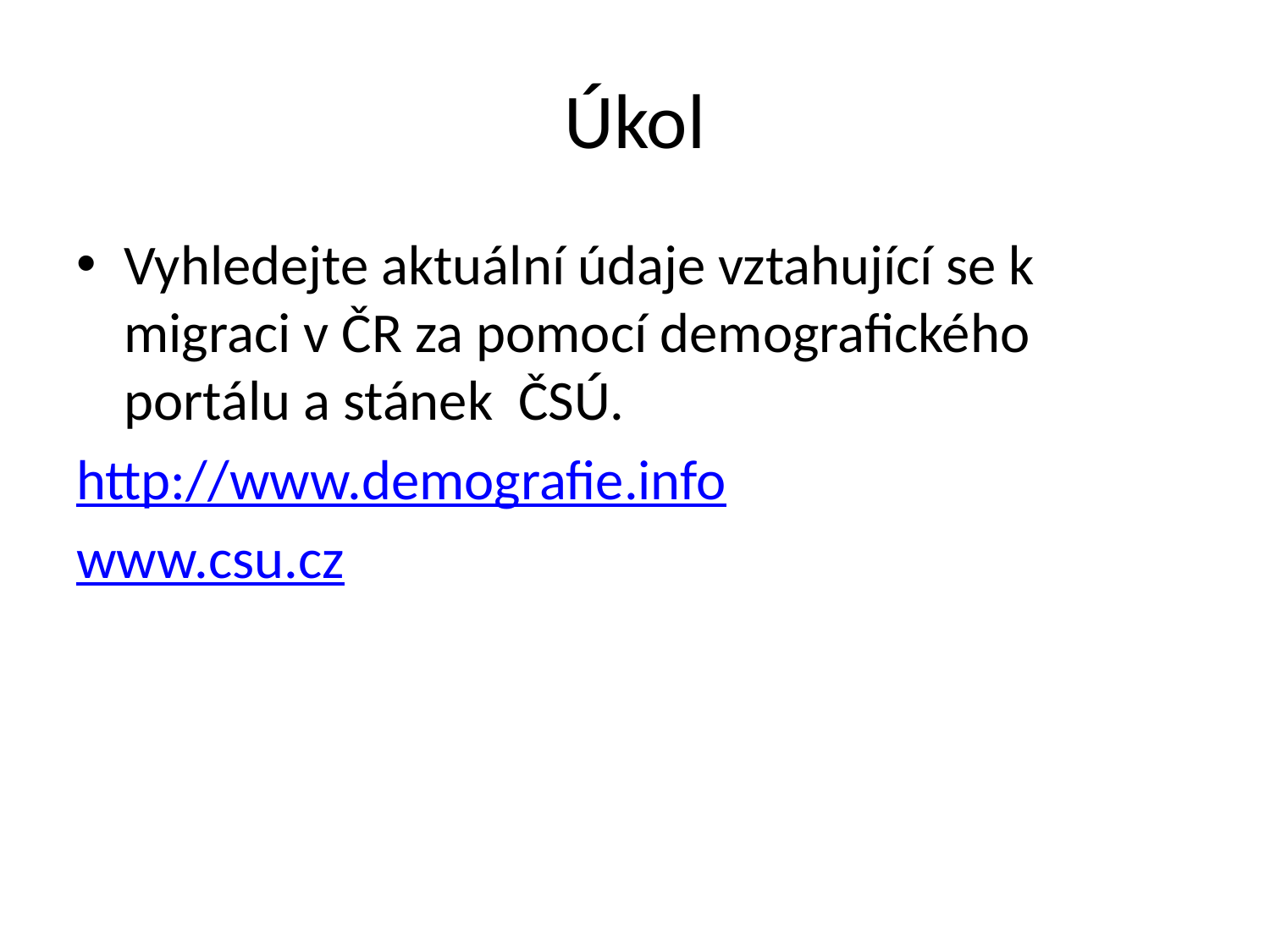

# Úkol
Vyhledejte aktuální údaje vztahující se k migraci v ČR za pomocí demografického portálu a stánek  ČSÚ.
http://www.demografie.info
www.csu.cz

http: